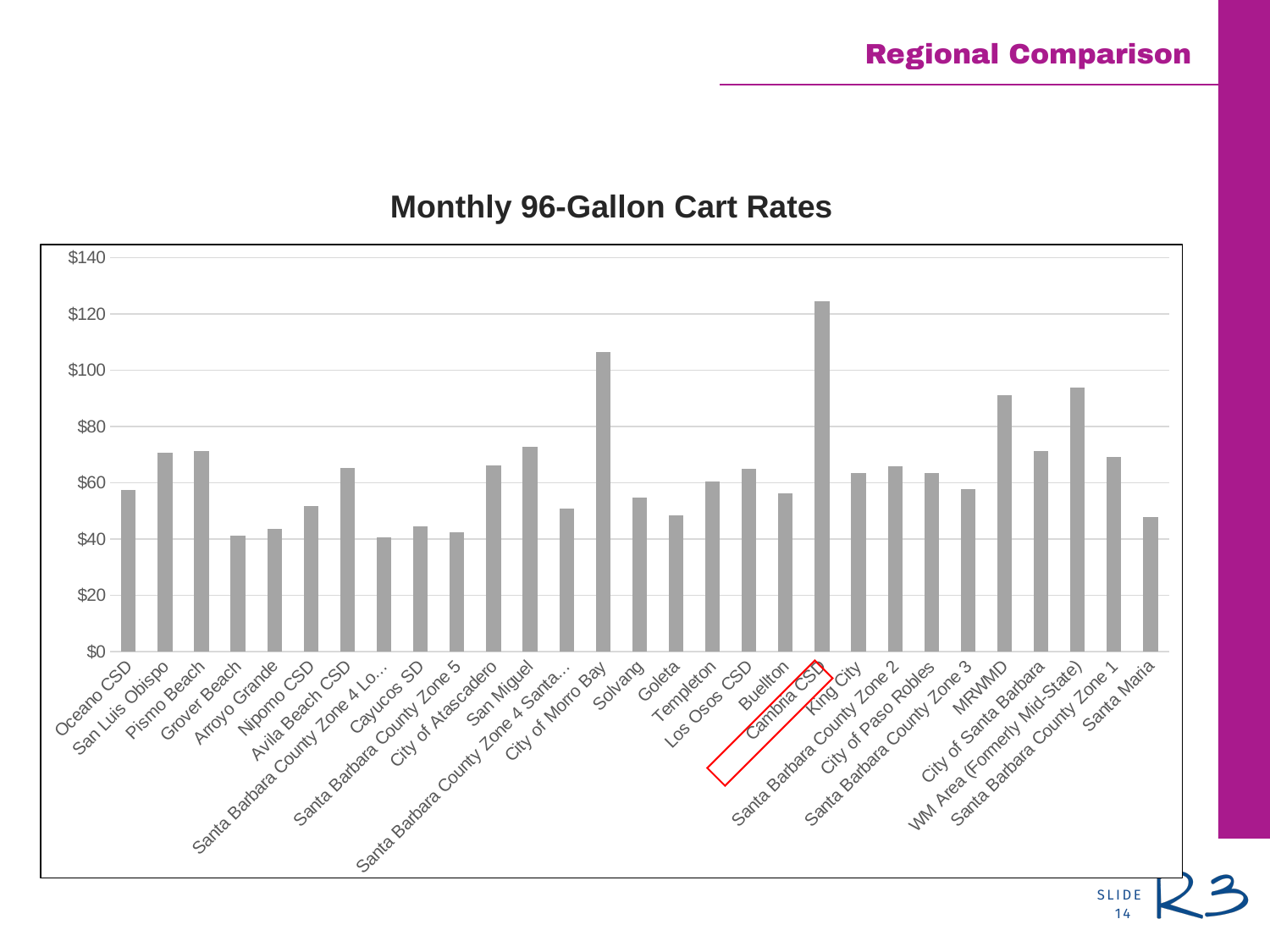

# Regional Comparison
Monthly 96-Gallon Cart Rates

### Chart

| Category | 96 Gallon |
|---|---|
| Oceano CSD | 57.39 |
| San Luis Obispo | 70.59 |
| Pismo Beach | 71.33 |
| Grover Beach | 41.23 |
| Arroyo Grande | 43.73 |
| Nipomo CSD | 51.81 |
| Avila Beach CSD | 65.24 |
| Santa Barbara County Zone 4 Lompoc | 40.7 |
| Cayucos SD | 44.48 |
| Santa Barbara County Zone 5 | 42.46 |
| City of Atascadero | 66.35 |
| San Miguel | 72.88 |
| Santa Barbara County Zone 4 Santa Ynez | 50.77 |
| City of Morro Bay | 106.63 |
| Solvang | 54.69 |
| Goleta | 48.35 |
| Templeton | 60.41 |
| Los Osos CSD | 64.96 |
| Buellton | 56.38 |
| Cambria CSD | 124.55 |
| King City | 63.52 |
| Santa Barbara County Zone 2 | 65.92 |
| City of Paso Robles | 63.59 |
| Santa Barbara County Zone 3 | 57.75 |
| MRWMD | 91.2 |
| City of Santa Barbara | 71.38 |
| WM Area (Formerly Mid-State) | 93.84 |
| Santa Barbara County Zone 1 | 69.25 |
| Santa Maria | 47.87 |